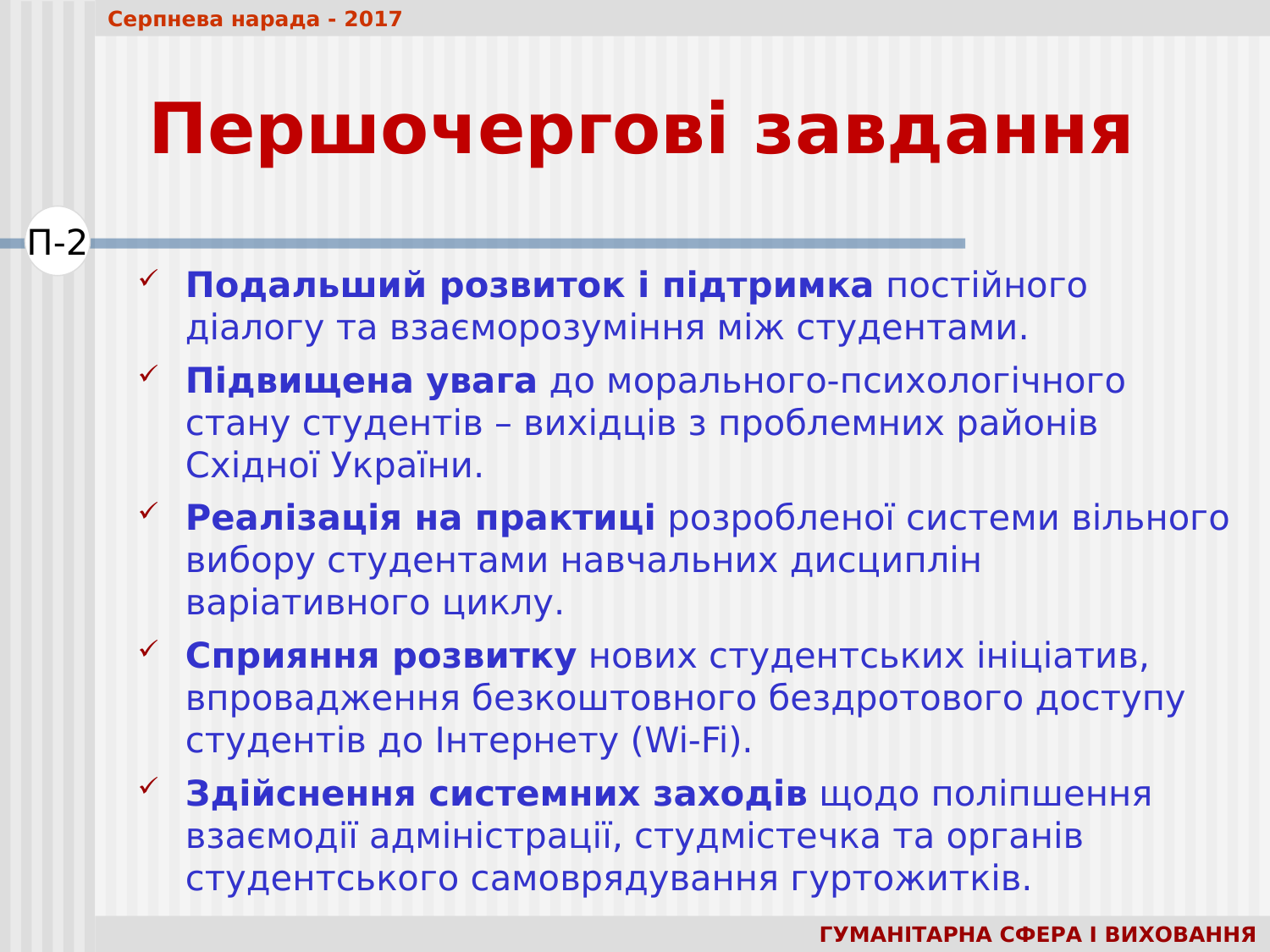

Серпнева нарада - 2017
# Першочергові завдання
П-2
Подальший розвиток і підтримка постійного діалогу та взаєморозуміння між студентами.
Підвищена увага до морального-психологічного стану студентів – вихідців з проблемних районів Східної України.
Реалізація на практиці розробленої системи вільного вибору студентами навчальних дисциплін варіативного циклу.
Сприяння розвитку нових студентських ініціатив, впровадження безкоштовного бездротового доступу студентів до Інтернету (Wi-Fi).
Здійснення системних заходів щодо поліпшення взаємодії адміністрації, студмістечка та органів студентського самоврядування гуртожитків.
ГУМАНІТАРНА СФЕРА І ВИХОВАННЯ